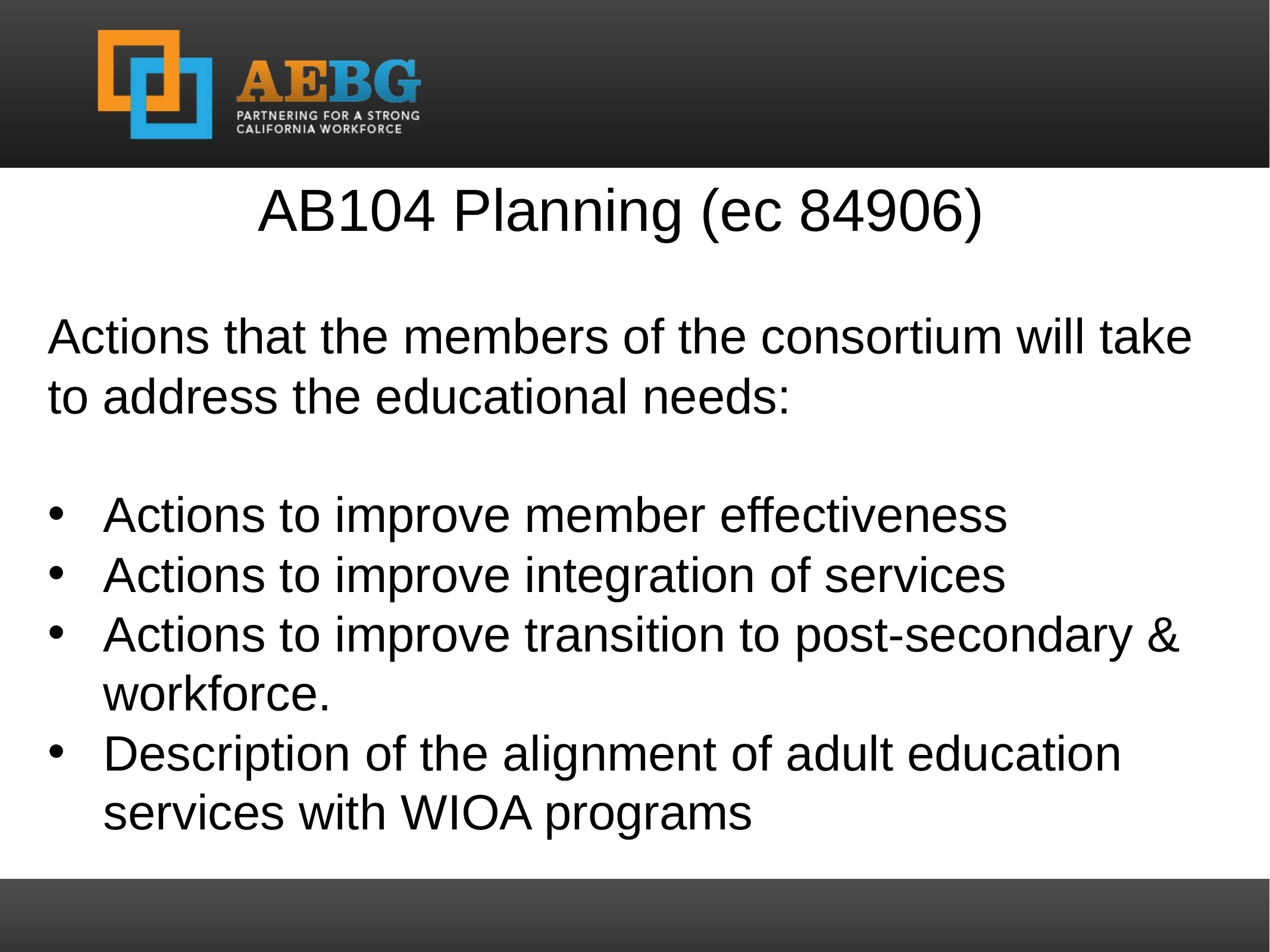

AB104 Planning (ec 84906)
Actions that the members of the consortium will take to address the educational needs:

Actions to improve member effectiveness
Actions to improve integration of services
Actions to improve transition to post-secondary & workforce.
Description of the alignment of adult education services with WIOA programs